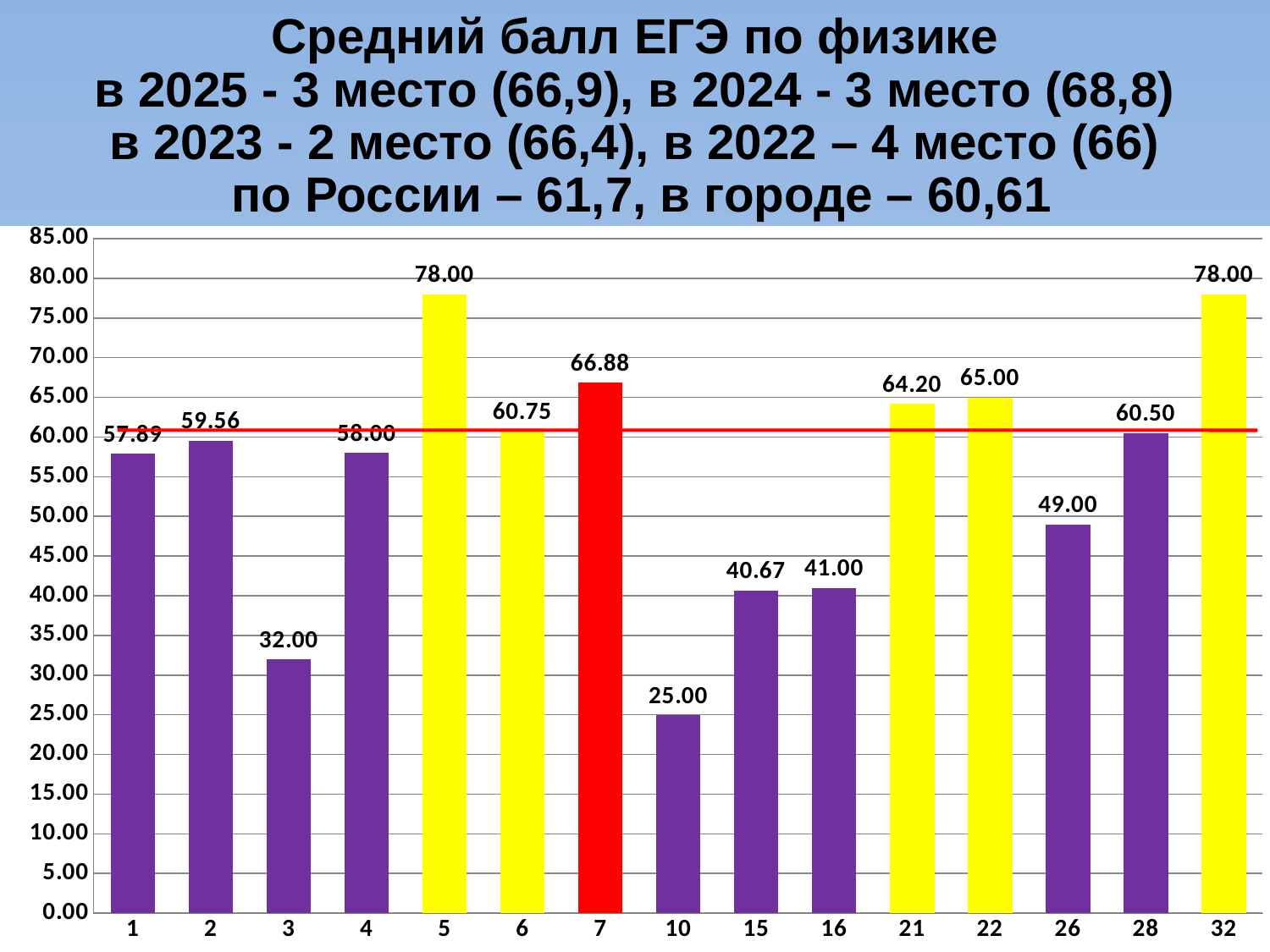

Средний балл ЕГЭ по физике
в 2025 - 3 место (66,9), в 2024 - 3 место (68,8)
в 2023 - 2 место (66,4), в 2022 – 4 место (66)
 по России – 61,7, в городе – 60,61

### Chart

| Category |  |
|---|---|
| 1 | 57.888888888888886 |
| 2 | 59.55555555555556 |
| 3 | 32.0 |
| 4 | 58.0 |
| 5 | 78.0 |
| 6 | 60.75 |
| 7 | 66.87499999999999 |
| 10 | 25.0 |
| 15 | 40.666666666666636 |
| 16 | 41.0 |
| 21 | 64.2 |
| 22 | 65.0 |
| 26 | 49.0 |
| 28 | 60.5 |
| 32 | 78.0 |